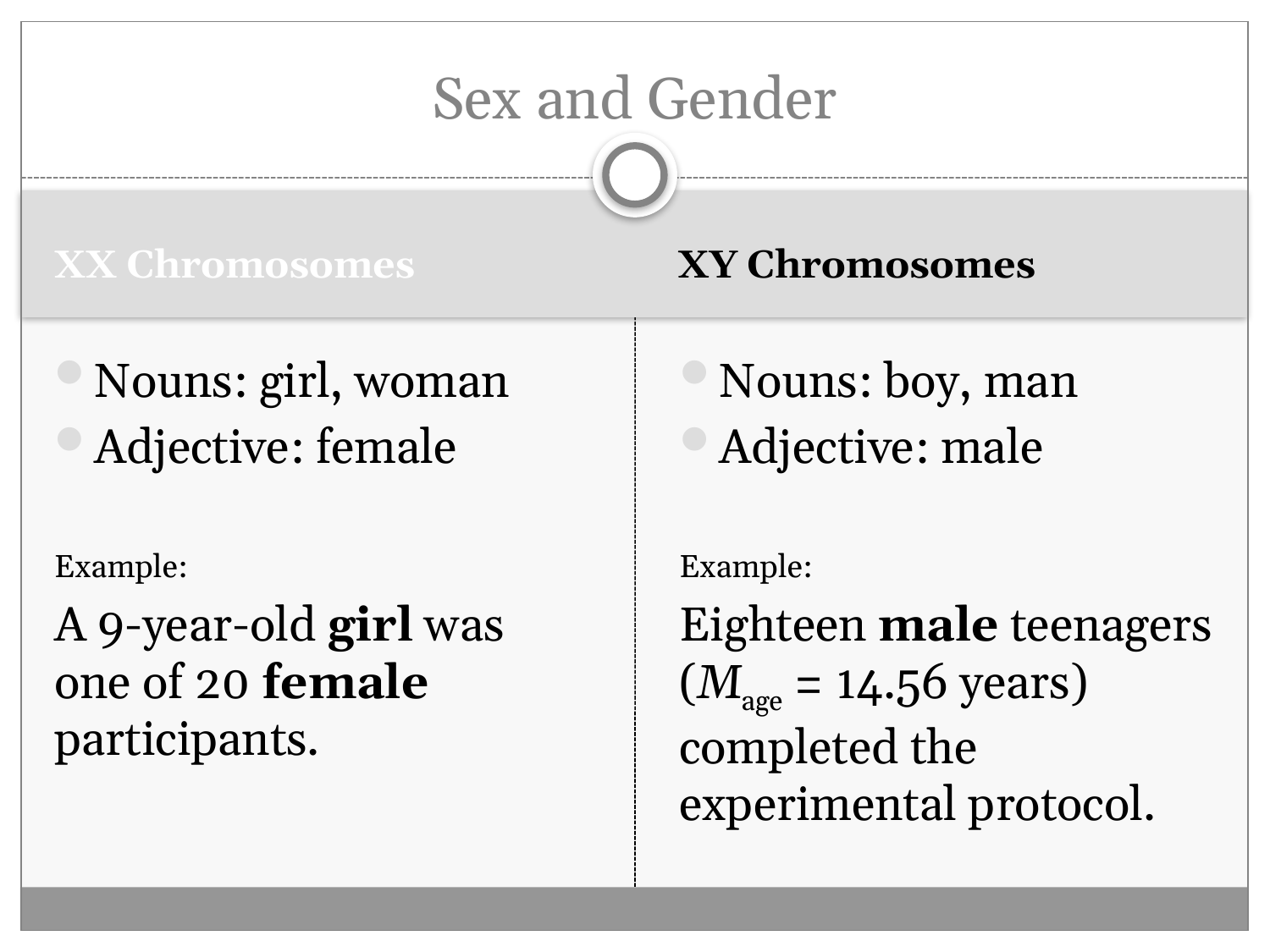

# Sex and Gender
XX Chromosomes
XY Chromosomes
Nouns: girl, woman
Adjective: female

Example:
A 9-year-old girl was one of 20 female participants.
Nouns: boy, man
Adjective: male

Example:
Eighteen male teenagers (Mage = 14.56 years) completed the experimental protocol.